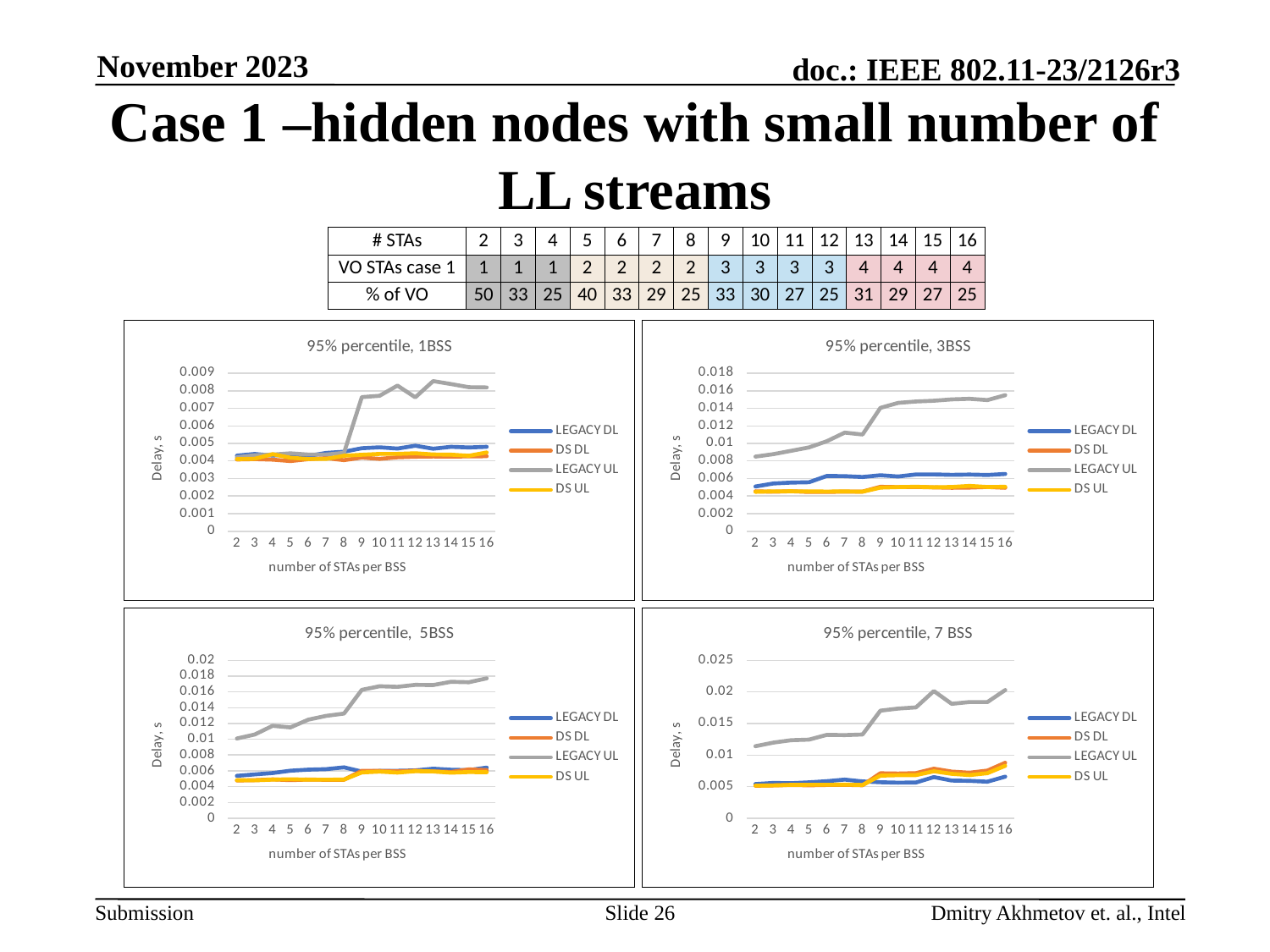

November 2023
# Case 1 –hidden nodes with small number of LL streams
| # STAs | 2 | 3 | 4 | 5 | 6 | 7 | 8 | 9 | 10 | 11 | 12 | 13 | 14 | 15 | 16 |
| --- | --- | --- | --- | --- | --- | --- | --- | --- | --- | --- | --- | --- | --- | --- | --- |
| VO STAs case 1 | 1 | 1 | 1 | 2 | 2 | 2 | 2 | 3 | 3 | 3 | 3 | 4 | 4 | 4 | 4 |
| % of VO | 50 | 33 | 25 | 40 | 33 | 29 | 25 | 33 | 30 | 27 | 25 | 31 | 29 | 27 | 25 |

### Chart: 95% percentile, 1BSS

| Category | LEGACY DL | DS DL | LEGACY UL | DS UL |
|---|---|---|---|---|
| 2 | 0.0043078305 | 0.004084612499999999 | 0.004211910999999999 | 0.004107580499999999 |
| 3 | 0.004400835999999998 | 0.004106489999999999 | 0.004327296999999999 | 0.004126447 |
| 4 | 0.004307996 | 0.004076715999999999 | 0.004366071999999999 | 0.004389491999999993 |
| 5 | 0.0043727329999999984 | 0.003994727500000001 | 0.004436788 | 0.0041856440000000005 |
| 6 | 0.004288371 | 0.004103836 | 0.004367344 | 0.0041138649999999995 |
| 7 | 0.004460329999999999 | 0.004164459999999999 | 0.004370393499999999 | 0.004116353999999998 |
| 8 | 0.004528952999999999 | 0.004046482 | 0.004461687999999999 | 0.0042994700000000005 |
| 9 | 0.004728148 | 0.004194627999999998 | 0.007637417999999995 | 0.004355176 |
| 10 | 0.00478013 | 0.00412091 | 0.007713609999999999 | 0.004403641 |
| 11 | 0.004707318 | 0.004209108 | 0.008293940999999996 | 0.004406195 |
| 12 | 0.004871324 | 0.004243875999999999 | 0.007623686000000002 | 0.0044398680000000005 |
| 13 | 0.00469898 | 0.004257774999999999 | 0.008550421999999988 | 0.004371598 |
| 14 | 0.004807011999999997 | 0.004251277499999999 | 0.008380401999999997 | 0.004359242 |
| 15 | 0.0047700559999999965 | 0.0042618875 | 0.00820078 | 0.00429802 |
| 16 | 0.004806731999999999 | 0.004273282 | 0.008186509499999994 | 0.0044858315 |

### Chart: 95% percentile, 3BSS

| Category | LEGACY DL | DS DL | LEGACY UL | DS UL |
|---|---|---|---|---|
| 2 | 0.0050891075000000004 | 0.004545544 | 0.0084970825 | 0.004480545 |
| 3 | 0.005432380499999994 | 0.004487873999999997 | 0.008775535999999999 | 0.004538735 |
| 4 | 0.005531783499999998 | 0.004547055000000001 | 0.009157774 | 0.004545466000000001 |
| 5 | 0.0055741809999999906 | 0.004461924999999999 | 0.009546767999999995 | 0.0045328609999999965 |
| 6 | 0.0062898825 | 0.00446214 | 0.010251499999999995 | 0.004517449999999997 |
| 7 | 0.006267185 | 0.0045074175 | 0.011229525 | 0.0045268125000000005 |
| 8 | 0.006174511999999997 | 0.00451194 | 0.01101316 | 0.0044960914999999995 |
| 9 | 0.006368248000000001 | 0.005056410000000001 | 0.014045310000000002 | 0.0049610135 |
| 10 | 0.006230345499999996 | 0.0050145575 | 0.014615949999999989 | 0.0050240855 |
| 11 | 0.006462273999999998 | 0.0050334180000000004 | 0.01477397 | 0.005062433999999996 |
| 12 | 0.006469167999999999 | 0.004985318000000002 | 0.014862599999999991 | 0.005001800999999999 |
| 13 | 0.006414867999999998 | 0.0049429619999999995 | 0.015014979999999997 | 0.0050350425 |
| 14 | 0.006449217999999996 | 0.004967921 | 0.01508615 | 0.0051572625 |
| 15 | 0.006397428499999999 | 0.005036131999999997 | 0.014938320000000005 | 0.00503441 |
| 16 | 0.006519139999999997 | 0.004942350000000002 | 0.015491375000000005 | 0.005053642 |

### Chart: 95% percentile,  5BSS

| Category | LEGACY DL | DS DL | LEGACY UL | DS UL |
|---|---|---|---|---|
| 2 | 0.005374570999999996 | 0.0047804065 | 0.010103840000000001 | 0.0048176749999999996 |
| 3 | 0.0055520859999999995 | 0.0048298145 | 0.01060487999999999 | 0.004805140999999998 |
| 4 | 0.005723084 | 0.004919842 | 0.011704319999999999 | 0.004887872 |
| 5 | 0.006024143999999999 | 0.00482462 | 0.011506219999999998 | 0.004944139999999997 |
| 6 | 0.006153008999999997 | 0.004903522 | 0.012483584999999998 | 0.004882780999999999 |
| 7 | 0.006220201499999999 | 0.004869835999999999 | 0.012966909999999996 | 0.004883364999999997 |
| 8 | 0.006448209999999994 | 0.0048786720000000006 | 0.013257299999999998 | 0.004896973499999997 |
| 9 | 0.005916230999999999 | 0.0060089235 | 0.016260694999999995 | 0.00580106 |
| 10 | 0.0059899225 | 0.005991977999999999 | 0.01671511 | 0.005907789 |
| 11 | 0.00601259 | 0.00594007 | 0.016640969999999995 | 0.005783852 |
| 12 | 0.006062521999999999 | 0.00602084849999999 | 0.01689326499999999 | 0.005959677999999998 |
| 13 | 0.006277796999999996 | 0.005931149999999997 | 0.01686655 | 0.005925484 |
| 14 | 0.0061413299999999995 | 0.0058617475 | 0.017275889999999995 | 0.005769033999999999 |
| 15 | 0.006100147999999999 | 0.006189739499999999 | 0.017218739999999993 | 0.005851536499999999 |
| 16 | 0.006413151499999998 | 0.006097419499999998 | 0.017713159999999978 | 0.0058254075 |

### Chart: 95% percentile, 7 BSS

| Category | LEGACY DL | DS DL | LEGACY UL | DS UL |
|---|---|---|---|---|
| 2 | 0.0054201715 | 0.005149852500000001 | 0.011409139999999998 | 0.0051705745000000004 |
| 3 | 0.005597607999999999 | 0.0052003315 | 0.011984509999999997 | 0.005202676000000001 |
| 4 | 0.005553874499999998 | 0.0052597139999999995 | 0.012364809999999995 | 0.005289343999999998 |
| 5 | 0.005687894000000001 | 0.005213634000000002 | 0.0124531 | 0.00530458 |
| 6 | 0.005868834500000003 | 0.005272935000000001 | 0.013207449999999999 | 0.005298427999999999 |
| 7 | 0.0061232510000000006 | 0.005289601 | 0.013164360000000003 | 0.005324908 |
| 8 | 0.0058290860000000016 | 0.00522122 | 0.013262509999999996 | 0.005269285 |
| 9 | 0.0057039875 | 0.007130869999999999 | 0.017031675000000003 | 0.006751089999999999 |
| 10 | 0.005633239500000002 | 0.00707761 | 0.017365619999999995 | 0.006817839999999999 |
| 11 | 0.00566785 | 0.007154129000000002 | 0.01755926999999999 | 0.0068382749999999996 |
| 12 | 0.00651524 | 0.007846114000000003 | 0.020142125 | 0.0074323625 |
| 13 | 0.005970905 | 0.007392144999999999 | 0.01811402 | 0.0070301525 |
| 14 | 0.005927061999999998 | 0.007211618999999996 | 0.018402680000000005 | 0.006834385 |
| 15 | 0.005792971499999991 | 0.007545521999999999 | 0.01839226 | 0.007137125999999997 |
| 16 | 0.006592023499999999 | 0.0087900975 | 0.020295839999999992 | 0.008301860000000003 |
Slide 26
Dmitry Akhmetov et. al., Intel